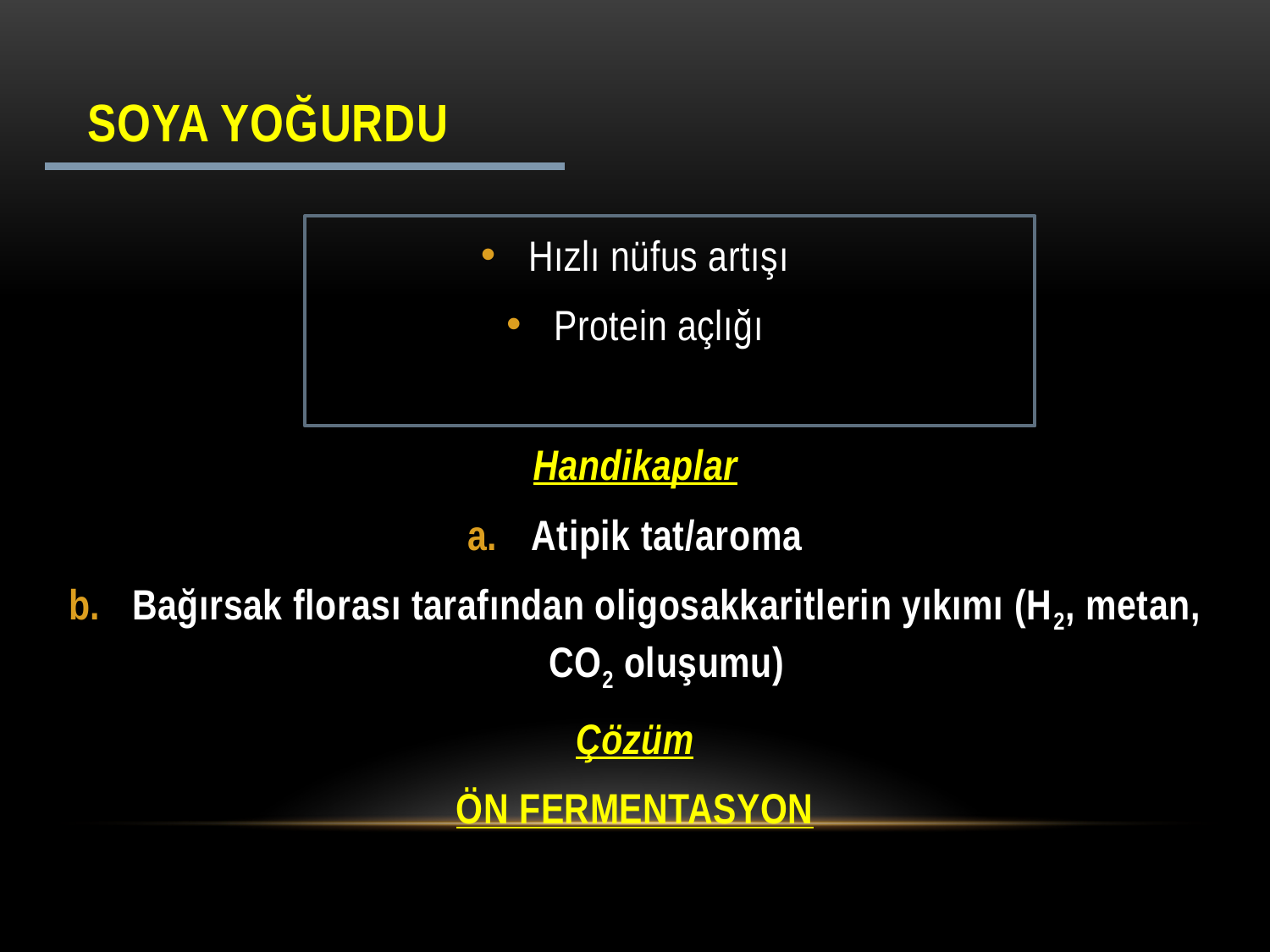

# Soya yoğurdu

Hızlı nüfus artışı
Protein açlığı

Handikaplar
Atipik tat/aroma
Bağırsak florası tarafından oligosakkaritlerin yıkımı (H2, metan, CO2 oluşumu)
Çözüm
ÖN FERMENTASYON